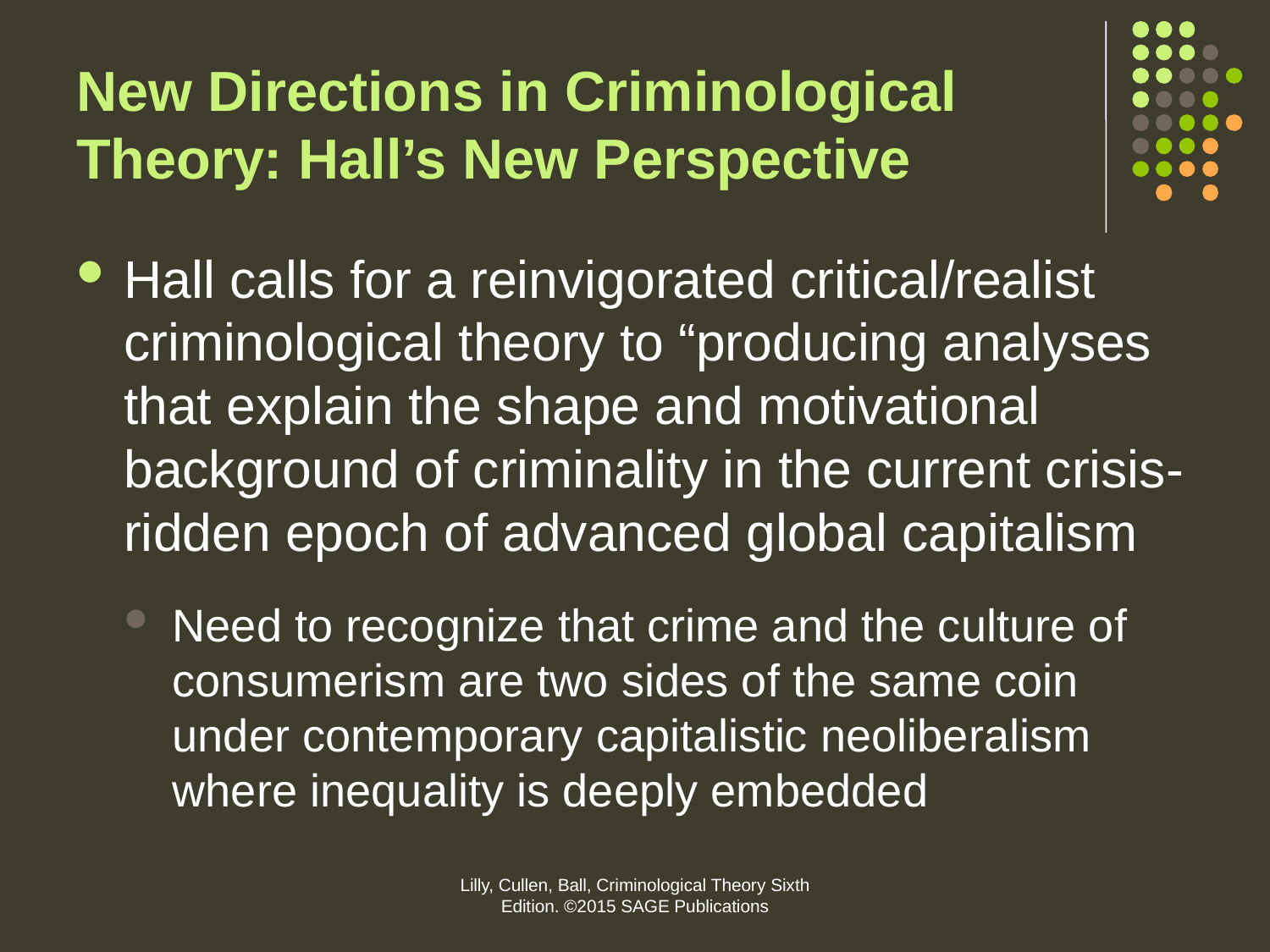

# New Directions in Criminological Theory: Hall’s New Perspective
Hall calls for a reinvigorated critical/realist criminological theory to “producing analyses that explain the shape and motivational background of criminality in the current crisis-ridden epoch of advanced global capitalism

Need to recognize that crime and the culture of consumerism are two sides of the same coin under contemporary capitalistic neoliberalism where inequality is deeply embedded
Lilly, Cullen, Ball, Criminological Theory Sixth Edition. ©2015 SAGE Publications